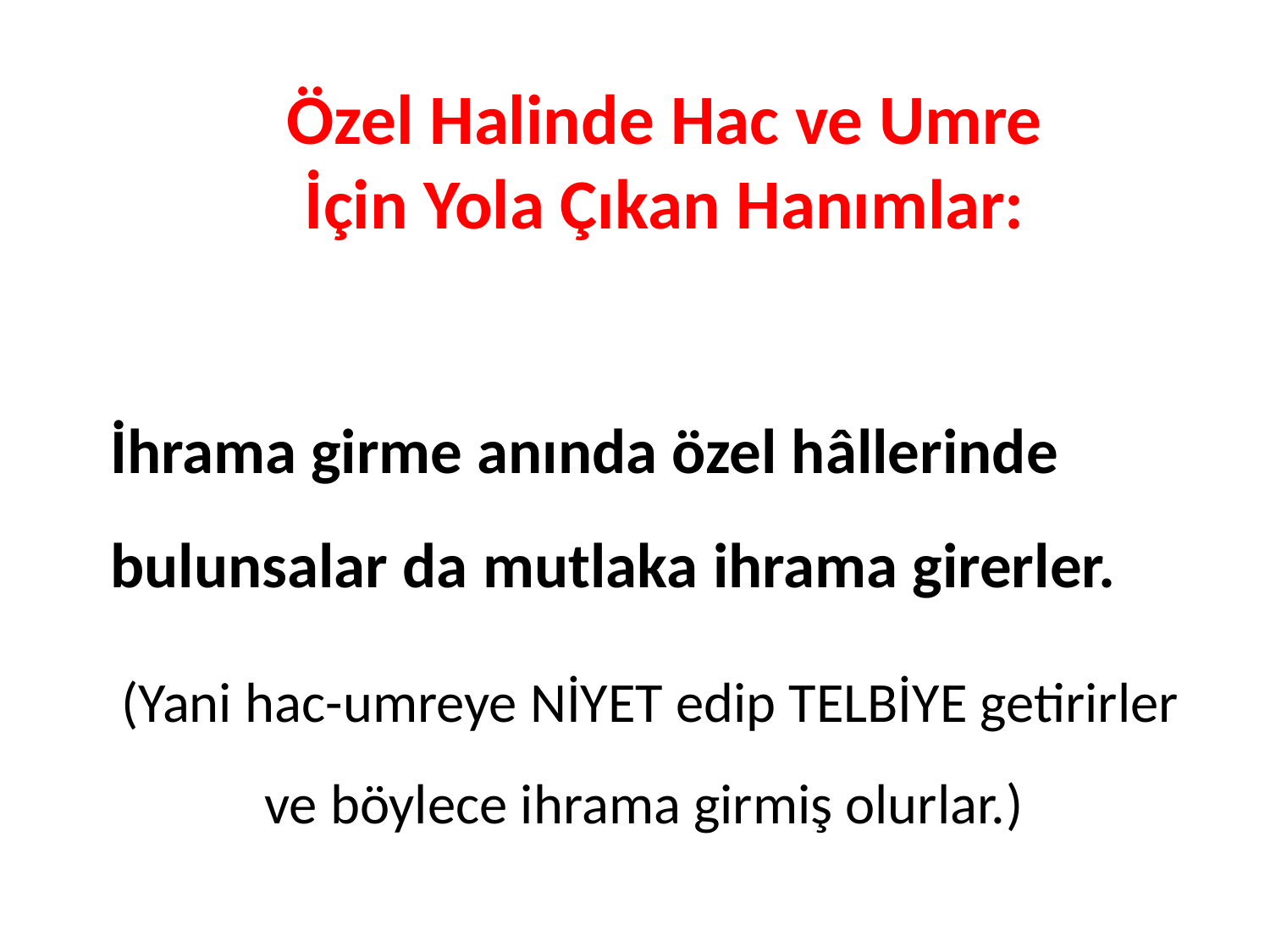

# Özel Halinde Hac ve Umre İçin Yola Çıkan Hanımlar:

İhrama girme anında özel hâllerinde bulunsalar da mutlaka ihrama girerler.
(Yani hac-umreye NİYET edip TELBİYE getirirler ve böylece ihrama girmiş olurlar.)